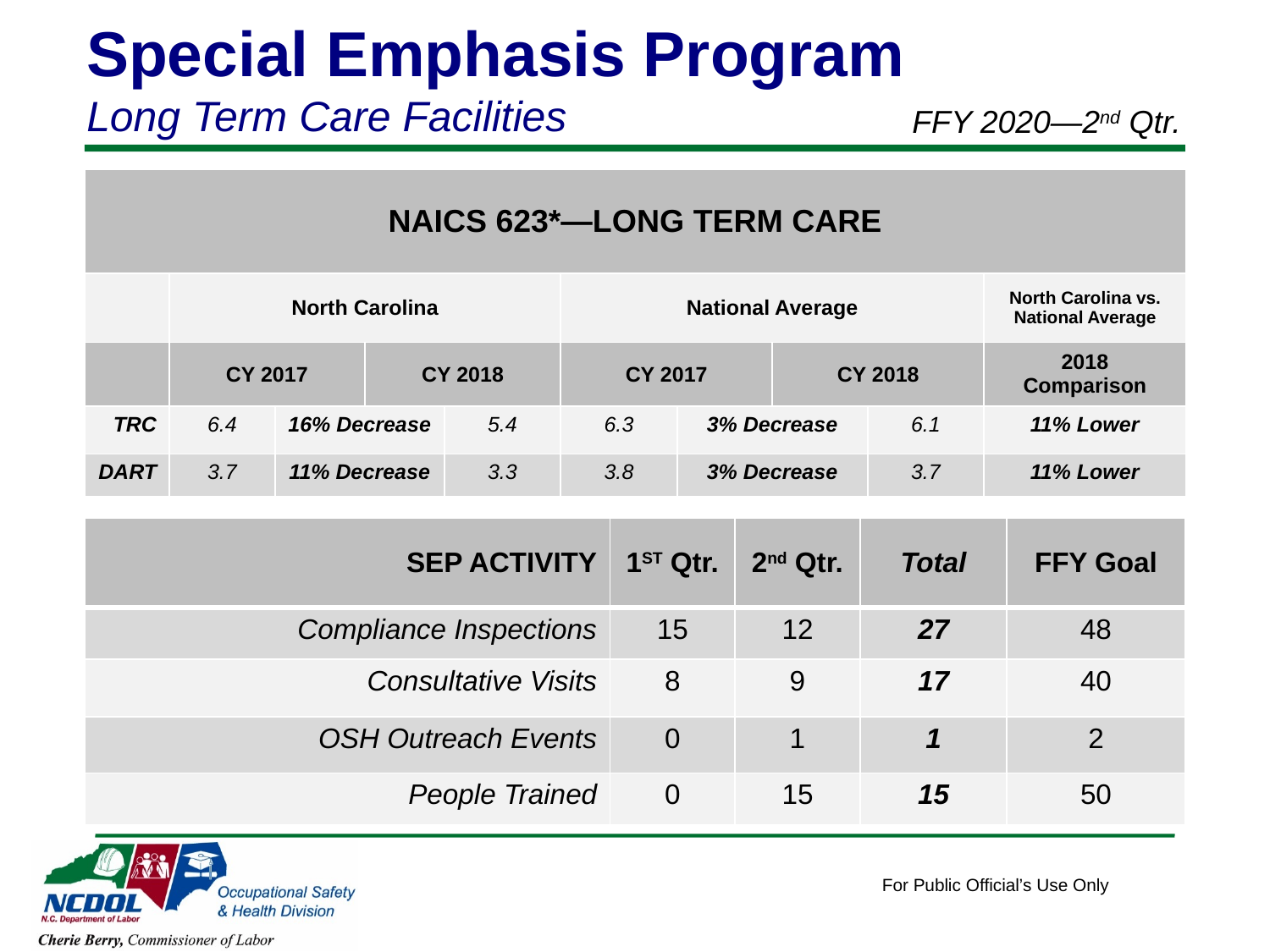

Special Emphasis Program
Long Term Care Facilities
FFY 2020—2nd Qtr.
| NAICS 623\*—LONG TERM CARE |  |  |  |  |  |  |  |  |  |
| --- | --- | --- | --- | --- | --- | --- | --- | --- | --- |
|  | North Carolina |  |  |  | National Average |  |  |  | North Carolina vs. National Average |
|  | CY 2017 |  | CY 2018 |  | CY 2017 |  | CY 2018 |  | 2018 Comparison |
| TRC | 6.4 | 16% Decrease |  | 5.4 | 6.3 | 3% Decrease |  | 6.1 | 11% Lower |
| DART | 3.7 | 11% Decrease |  | 3.3 | 3.8 | 3% Decrease |  | 3.7 | 11% Lower |
| SEP ACTIVITY | 1ST Qtr. | 2nd Qtr. | Total | FFY Goal |
| --- | --- | --- | --- | --- |
| Compliance Inspections | 15 | 12 | 27 | 48 |
| Consultative Visits | 8 | 9 | 17 | 40 |
| OSH Outreach Events | 0 | 1 | 1 | 2 |
| People Trained | 0 | 15 | 15 | 50 |